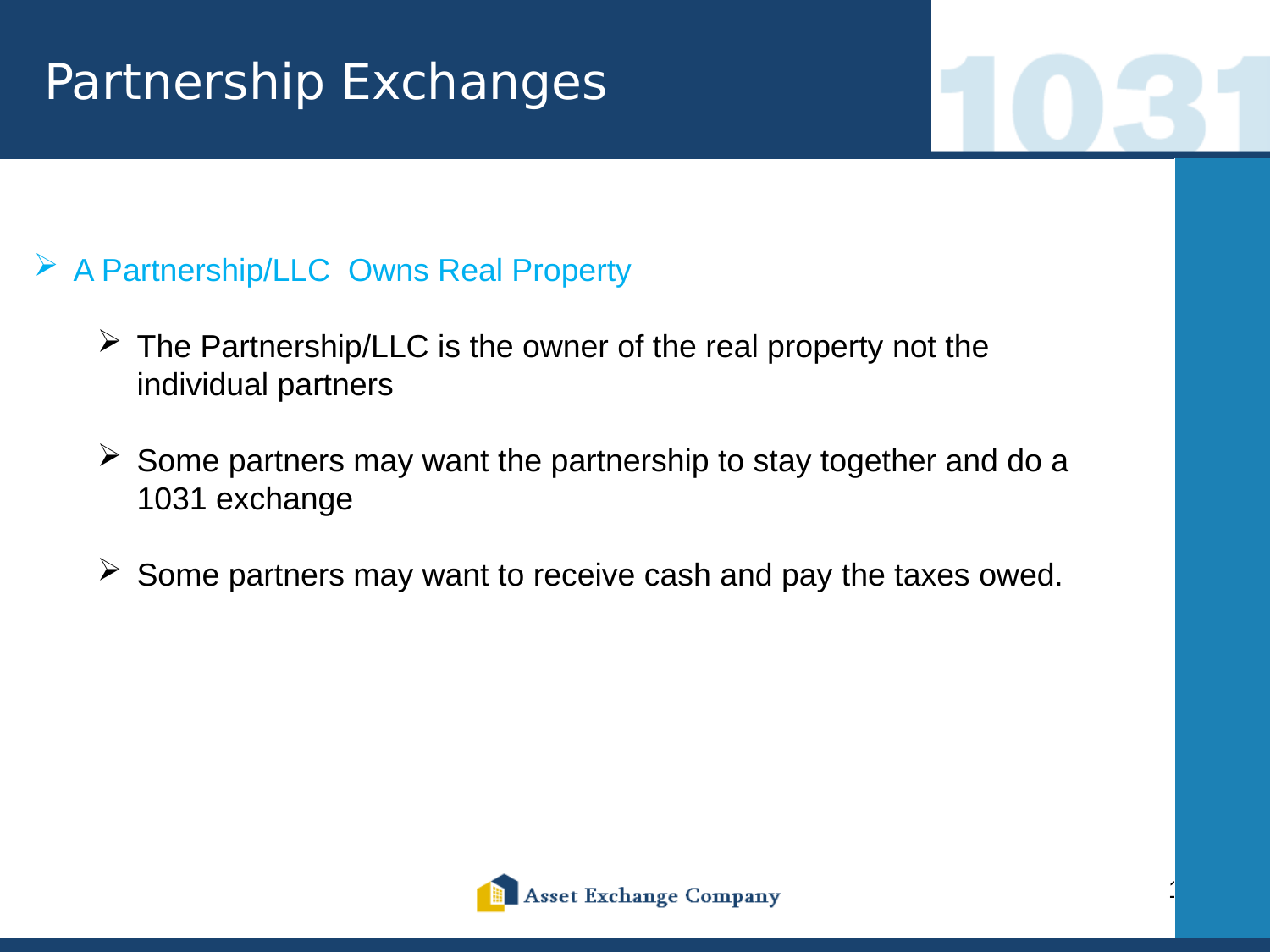

Partnership Exchanges

A Partnership/LLC  Owns Real Property

The Partnership/LLC is the owner of the real property not the individual partners

Some partners may want the partnership to stay together and do a 1031 exchange

Some partners may want to receive cash and pay the taxes owed.